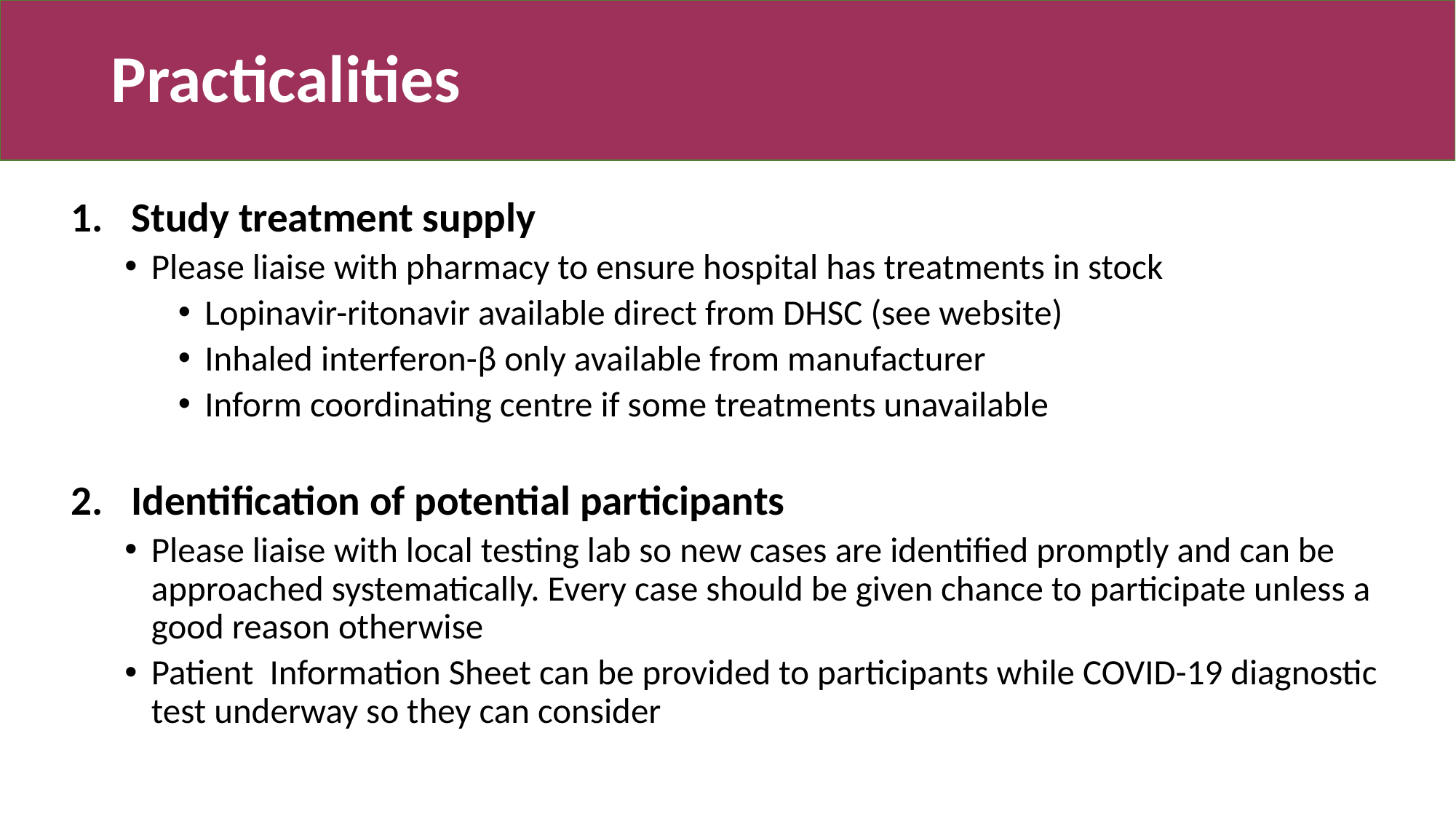

# Practicalities
Study treatment supply
Please liaise with pharmacy to ensure hospital has treatments in stock
Lopinavir-ritonavir available direct from DHSC (see website)
Inhaled interferon-β only available from manufacturer
Inform coordinating centre if some treatments unavailable

Identification of potential participants
Please liaise with local testing lab so new cases are identified promptly and can be approached systematically. Every case should be given chance to participate unless a good reason otherwise
Patient  Information Sheet can be provided to participants while COVID-19 diagnostic test underway so they can consider